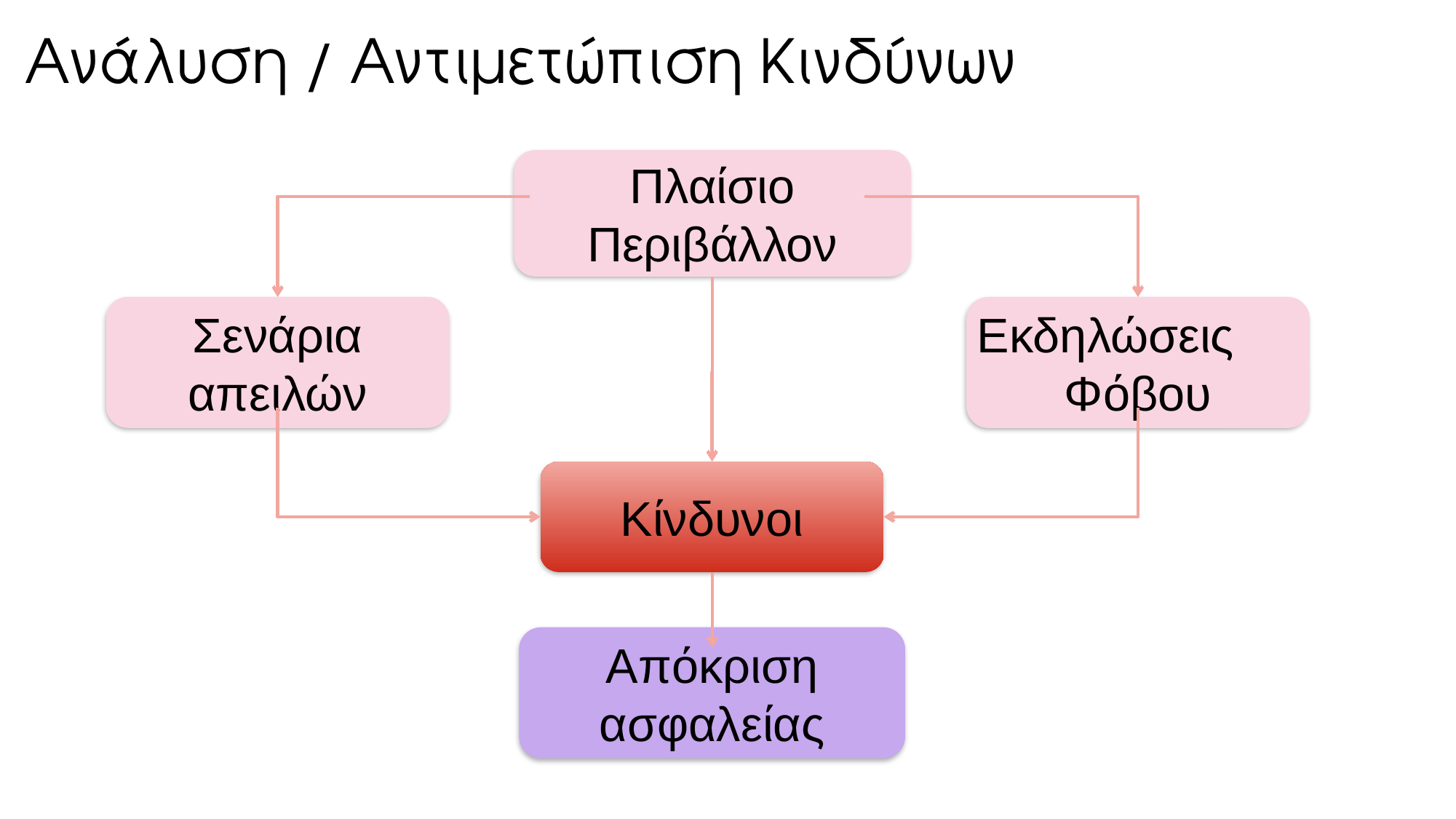

# Ανάλυση / Αντιμετώπιση Κινδύνων
Πλαίσιο
Περιβάλλον
Σενάρια απειλών
Εκδηλώσεις
Φόβου
Κίνδυνοι
Απόκριση ασφαλείας